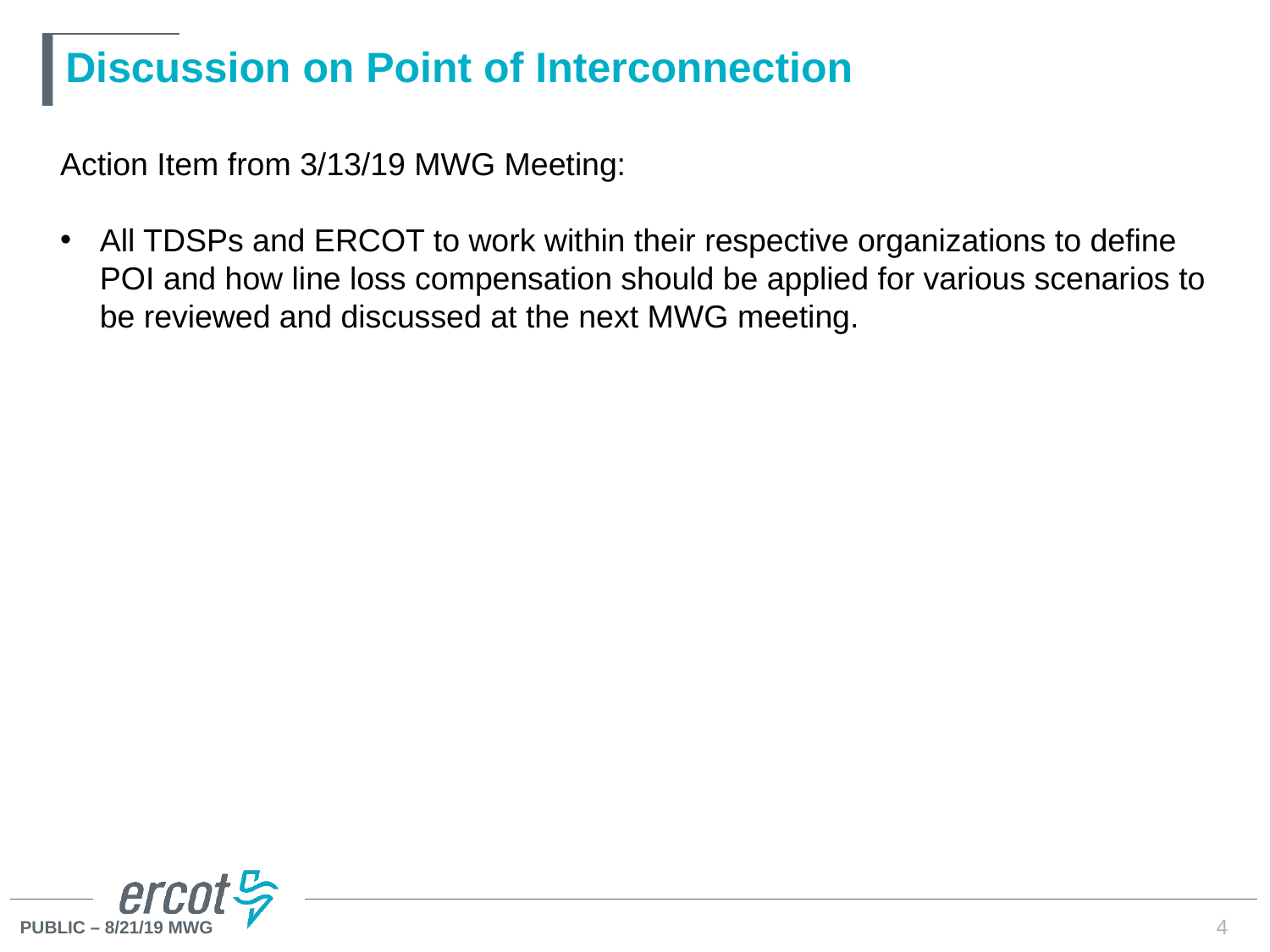

# Discussion on Point of Interconnection
Action Item from 3/13/19 MWG Meeting:

All TDSPs and ERCOT to work within their respective organizations to define POI and how line loss compensation should be applied for various scenarios to be reviewed and discussed at the next MWG meeting.
4